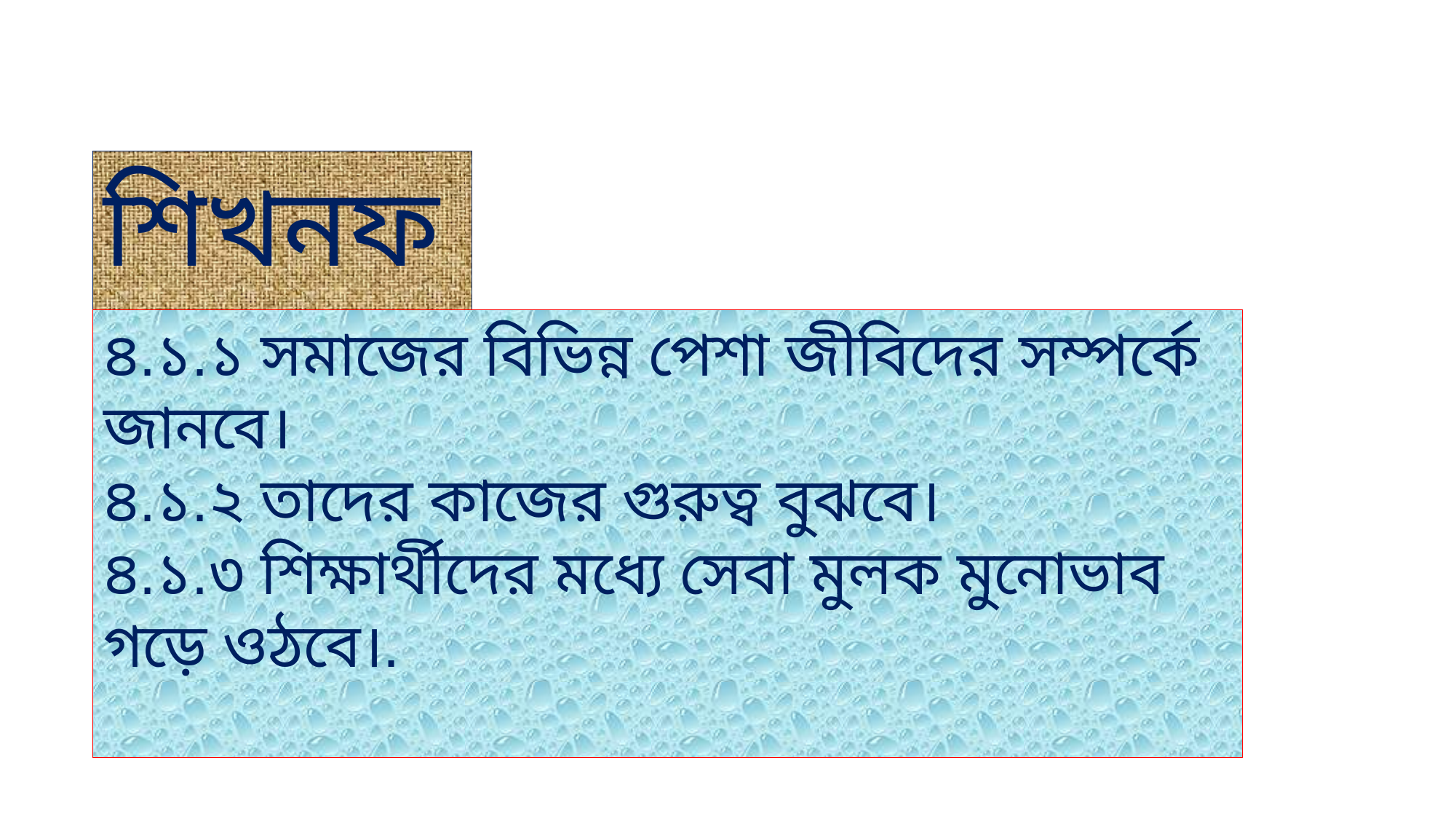

শিখনফল
৪.১.১ সমাজের বিভিন্ন পেশা জীবিদের সম্পর্কে জানবে।
৪.১.২ তাদের কাজের গুরুত্ব বুঝবে।
৪.১.৩ শিক্ষার্থীদের মধ্যে সেবা মুলক মুনোভাব গড়ে ওঠবে।.